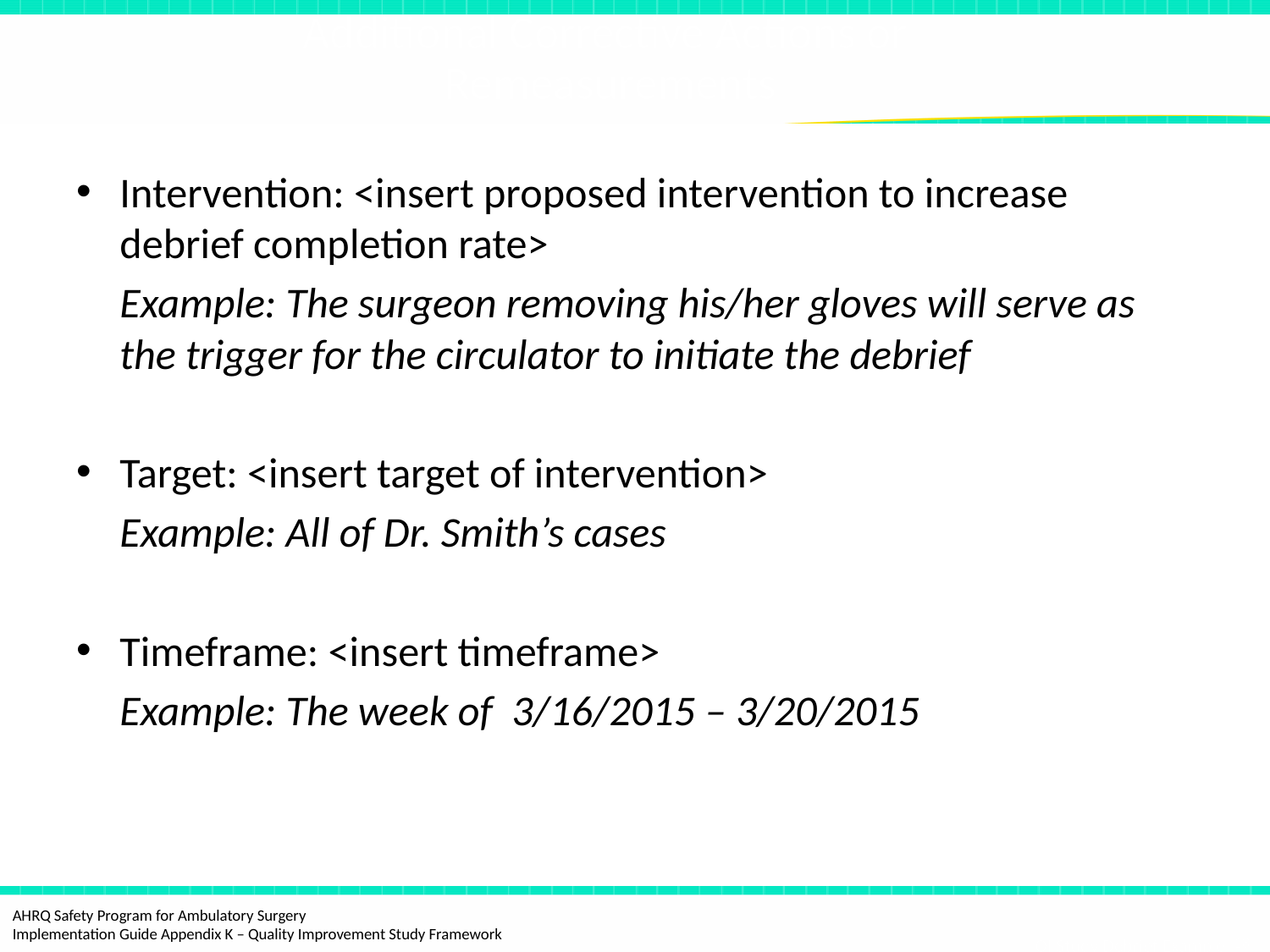

# Additional Corrective Actions or Remeasurements
Intervention: <insert proposed intervention to increase debrief completion rate>
	Example: The surgeon removing his/her gloves will serve as the trigger for the circulator to initiate the debrief

Target: <insert target of intervention>
	Example: All of Dr. Smith’s cases

Timeframe: <insert timeframe>
	Example: The week of  3/16/2015 – 3/20/2015

QI Study Debrief Example